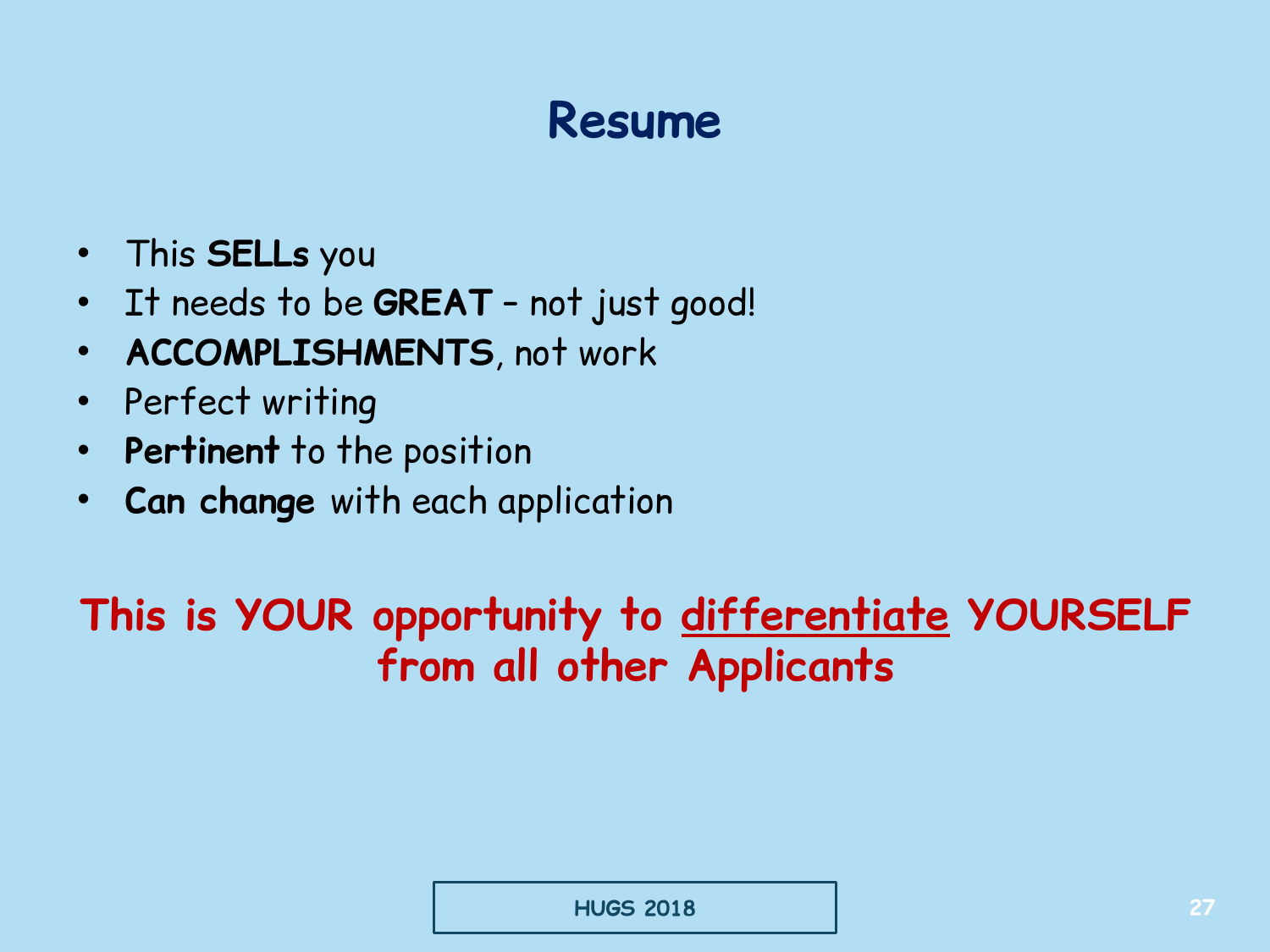

# Resume
This SELLs you
It needs to be GREAT – not just good!
ACCOMPLISHMENTS, not work
Perfect writing
Pertinent to the position
Can change with each application

This is YOUR opportunity to differentiate YOURSELF from all other Applicants
HUGS 2018
27